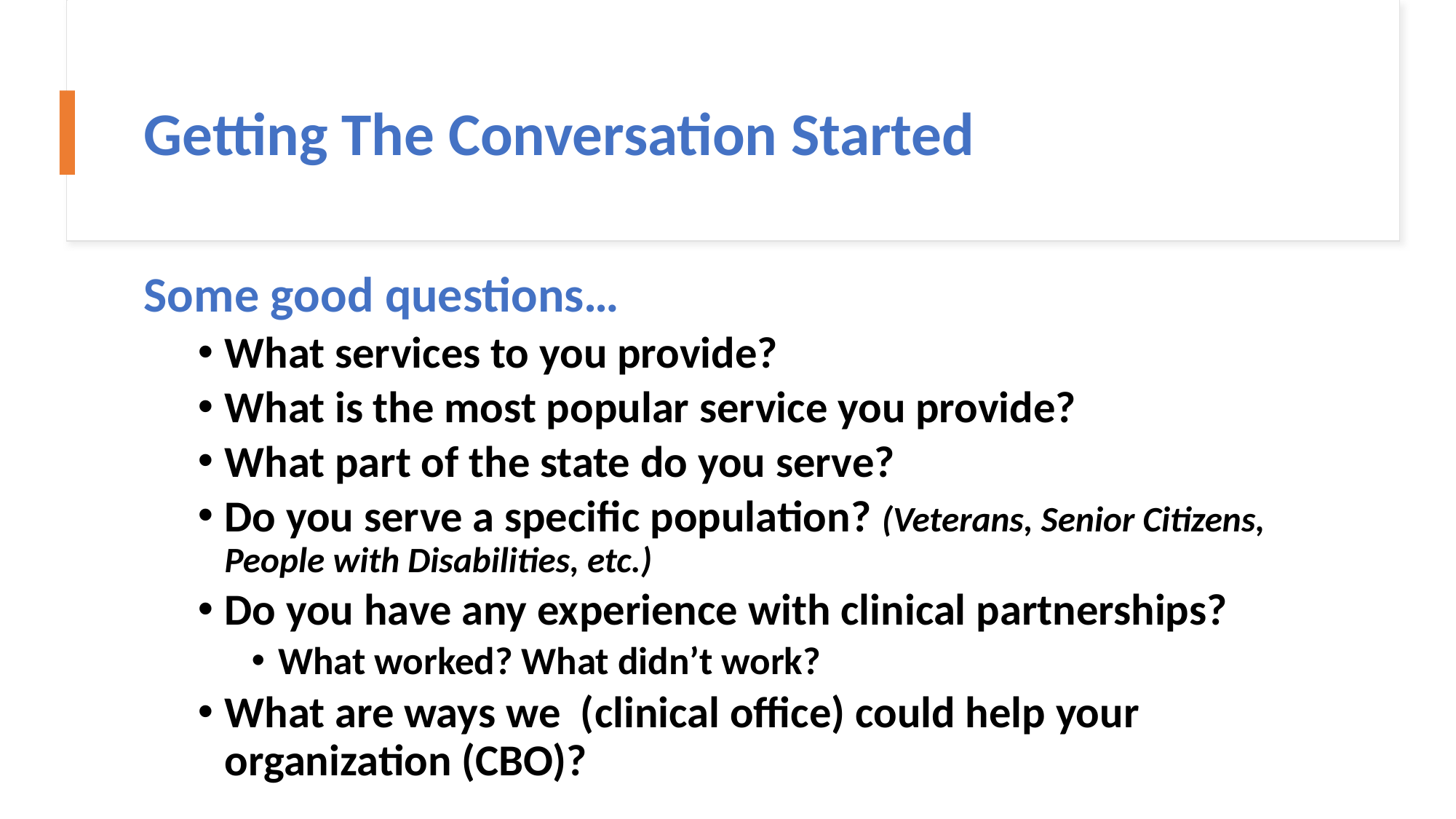

# Getting The Conversation Started

Some good questions…
What services to you provide?
What is the most popular service you provide?
What part of the state do you serve?
Do you serve a specific population? (Veterans, Senior Citizens, People with Disabilities, etc.)
Do you have any experience with clinical partnerships?
What worked? What didn’t work?
What are ways we  (clinical office) could help your organization (CBO)?